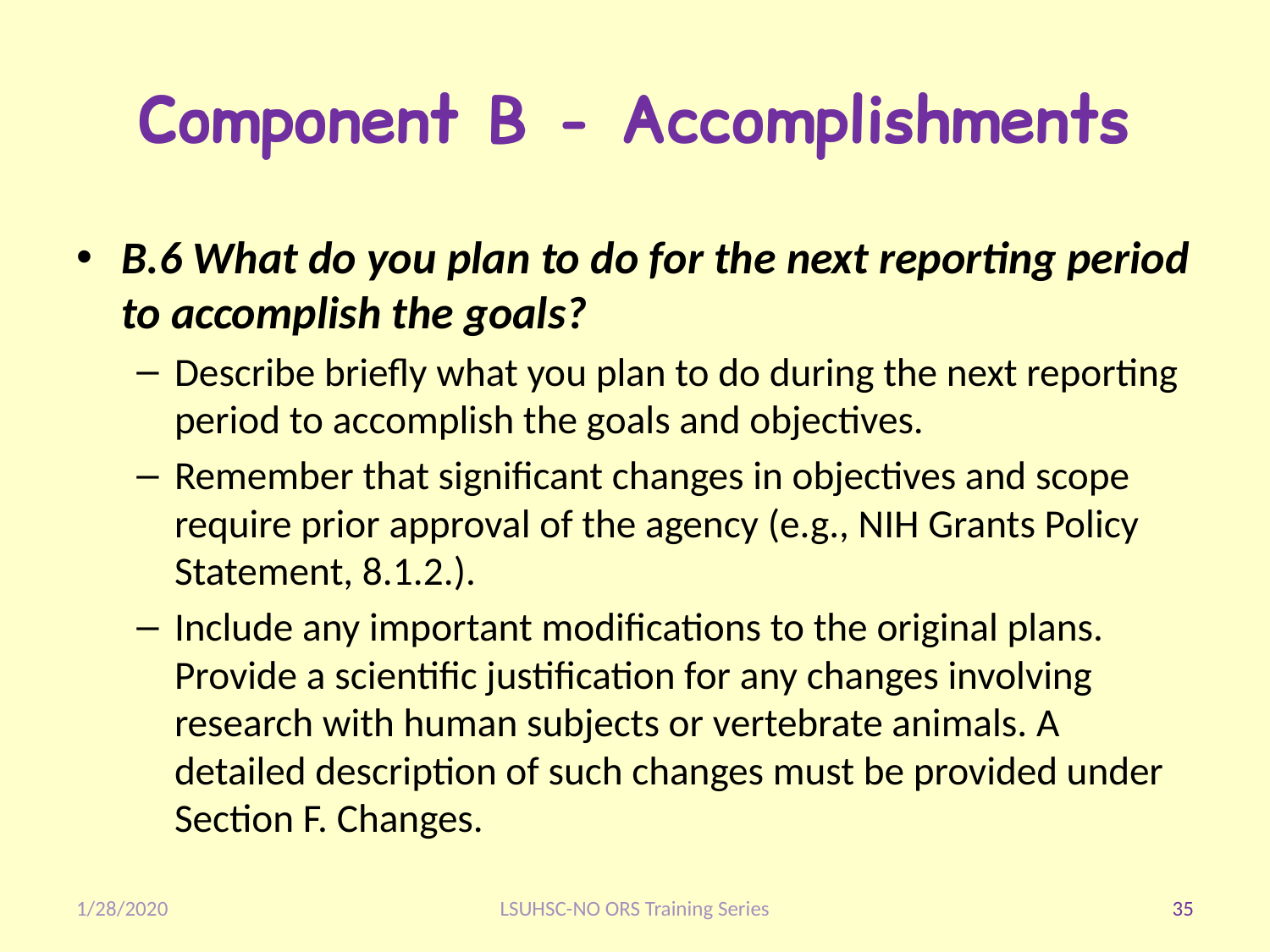

# Component B - Accomplishments
B.6 What do you plan to do for the next reporting period to accomplish the goals?
Describe briefly what you plan to do during the next reporting period to accomplish the goals and objectives.
Remember that significant changes in objectives and scope require prior approval of the agency (e.g., NIH Grants Policy Statement, 8.1.2.).
Include any important modifications to the original plans. Provide a scientific justification for any changes involving research with human subjects or vertebrate animals. A detailed description of such changes must be provided under Section F. Changes.
1/28/2020
LSUHSC-NO ORS Training Series
35